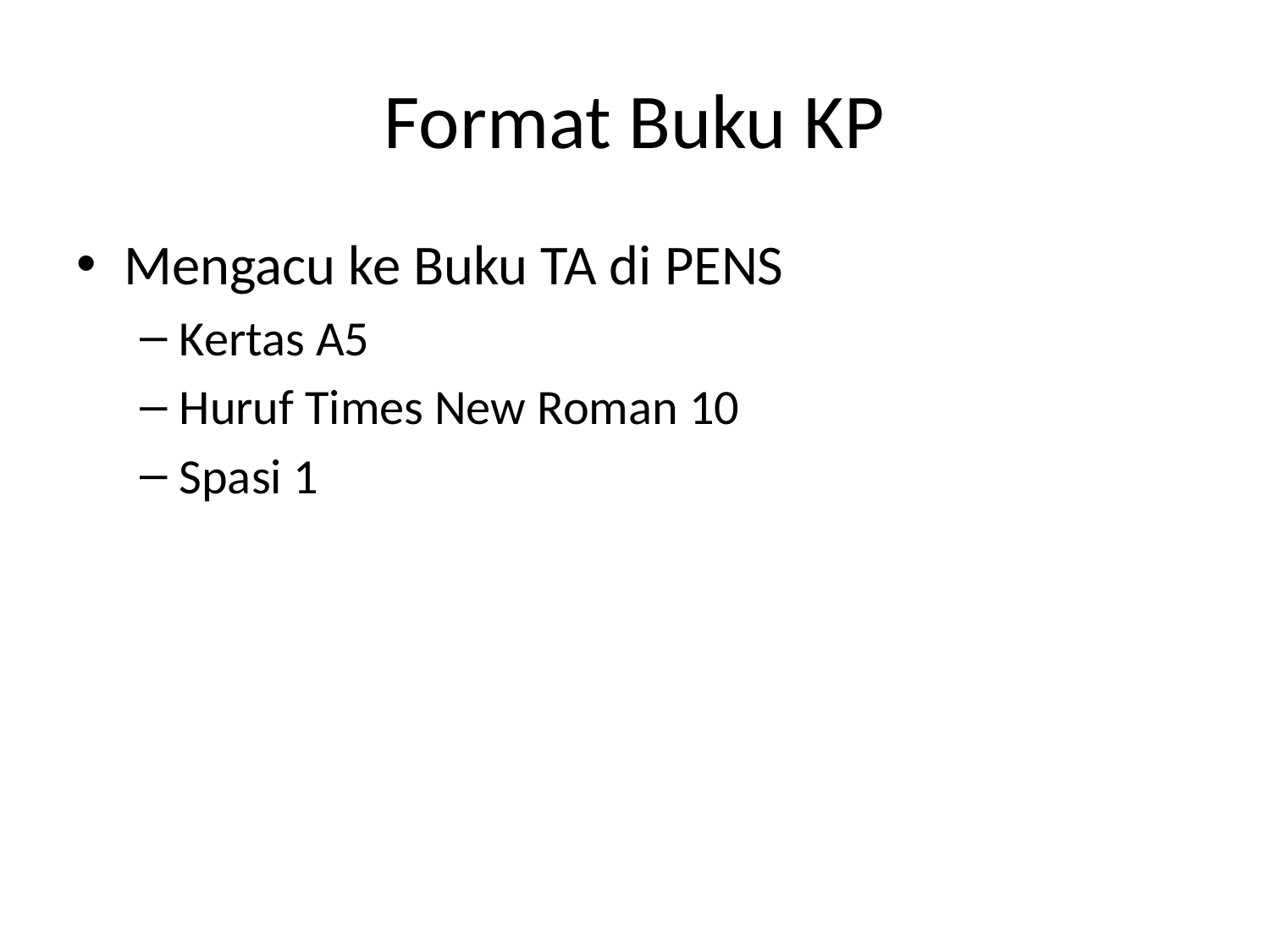

# Format Buku KP
Mengacu ke Buku TA di PENS
Kertas A5
Huruf Times New Roman 10
Spasi 1